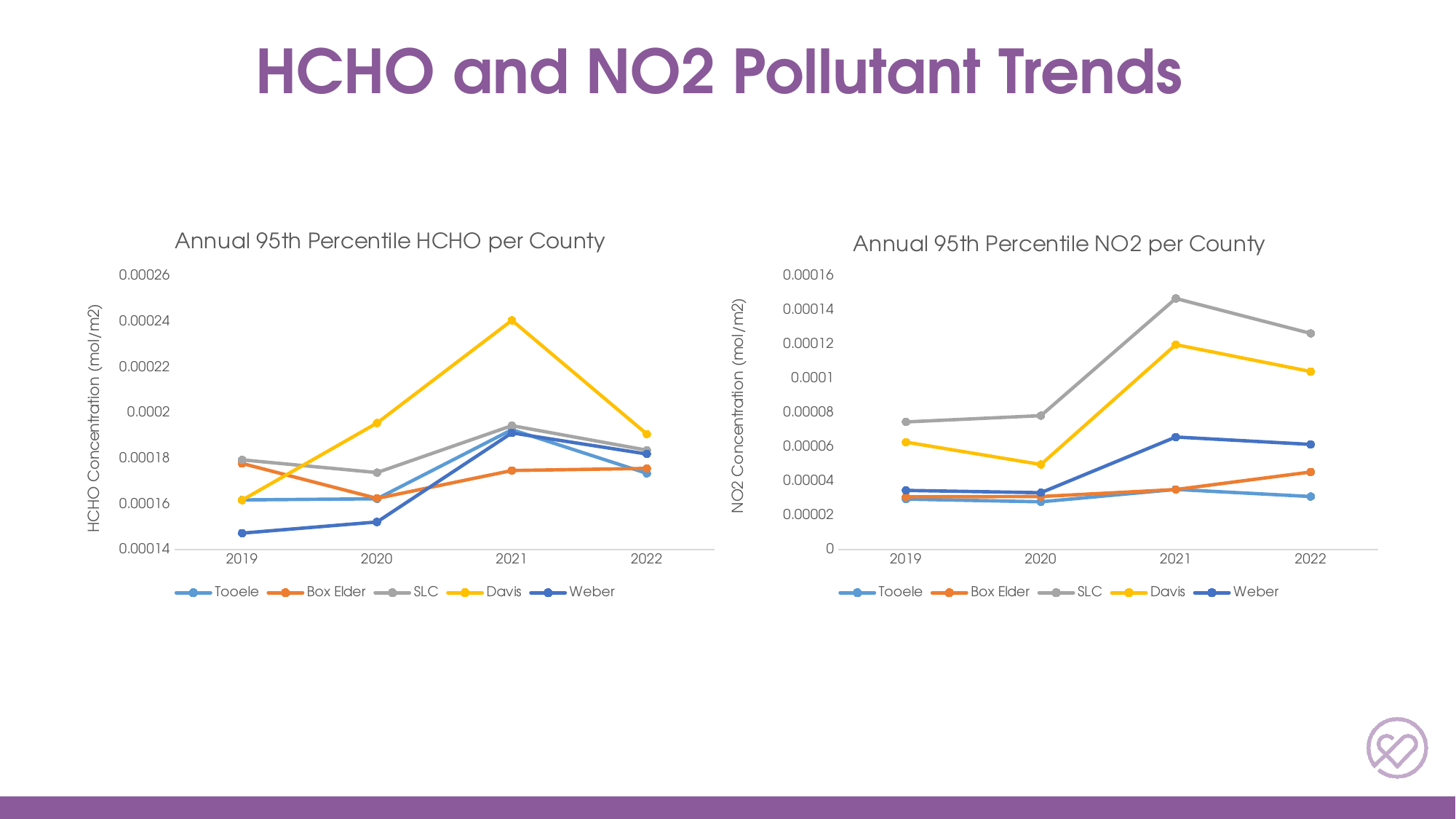

HCHO and NO2 Pollutant Trends

### Chart: Annual 95th Percentile HCHO per County

| Category | Tooele | Box Elder | SLC | Davis | Weber |
|---|---|---|---|---|---|
| 2019 | 0.000161833333333333 | 0.00017783333333333334 | 0.00017941666666666667 | 0.00016175 | 0.00014725 |
| 2020 | 0.00016233333333333334 | 0.00016250000000000002 | 0.00017383333333333335 | 0.0001955833333333333 | 0.00015216666666666666 |
| 2021 | 0.0001926666666666667 | 0.00017475 | 0.00019441666666666663 | 0.00024066666666666667 | 0.00019125000000000001 |
| 2022 | 0.00017350000000000002 | 0.00017566666666666666 | 0.00018366666666666664 | 0.00019075000000000003 | 0.000182 |

### Chart: Annual 95th Percentile NO2 per County

| Category | Tooele | Box Elder | SLC | Davis | Weber |
|---|---|---|---|---|---|
| 2019 | 2.958333333333333e-05 | 3.09166666666667e-05 | 7.475000000000001e-05 | 6.291666666666667e-05 | 3.46666666666667e-05 |
| 2020 | 2.8e-05 | 3.10833333333333e-05 | 7.841666666666666e-05 | 4.9833333333333336e-05 | 3.333333333333333e-05 |
| 2021 | 3.5249999999999996e-05 | 3.516666666666666e-05 | 0.000147 | 0.00012000000000000003 | 6.591666666666667e-05 |
| 2022 | 3.1083333333333334e-05 | 4.541666666666667e-05 | 0.000126583333333333 | 0.00010425 | 6.158333333333332e-05 |